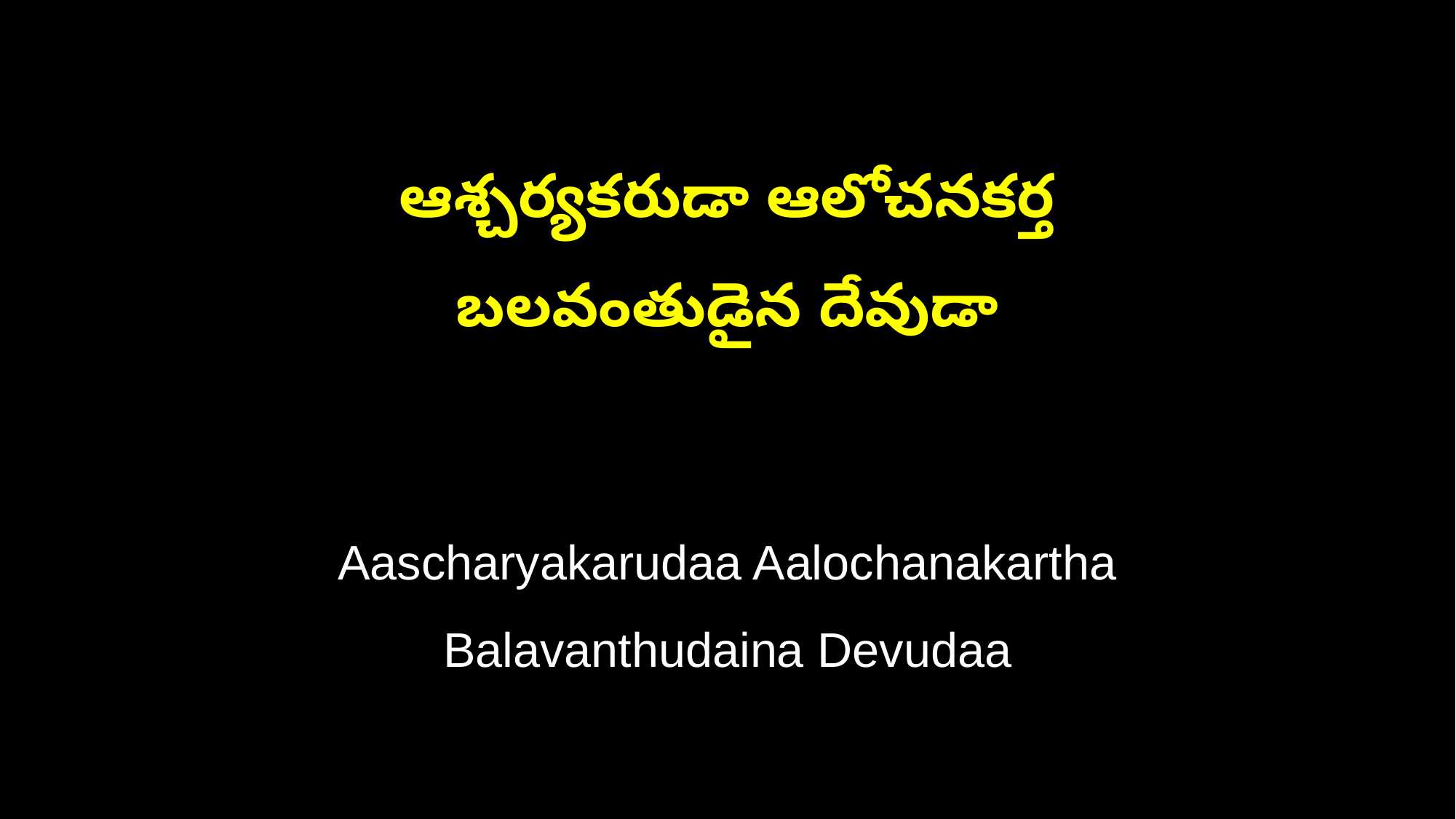

ఆశ్చర్యకరుడా ఆలోచనకర్త
బలవంతుడైన దేవుడా
Aascharyakarudaa Aalochanakartha
Balavanthudaina Devudaa